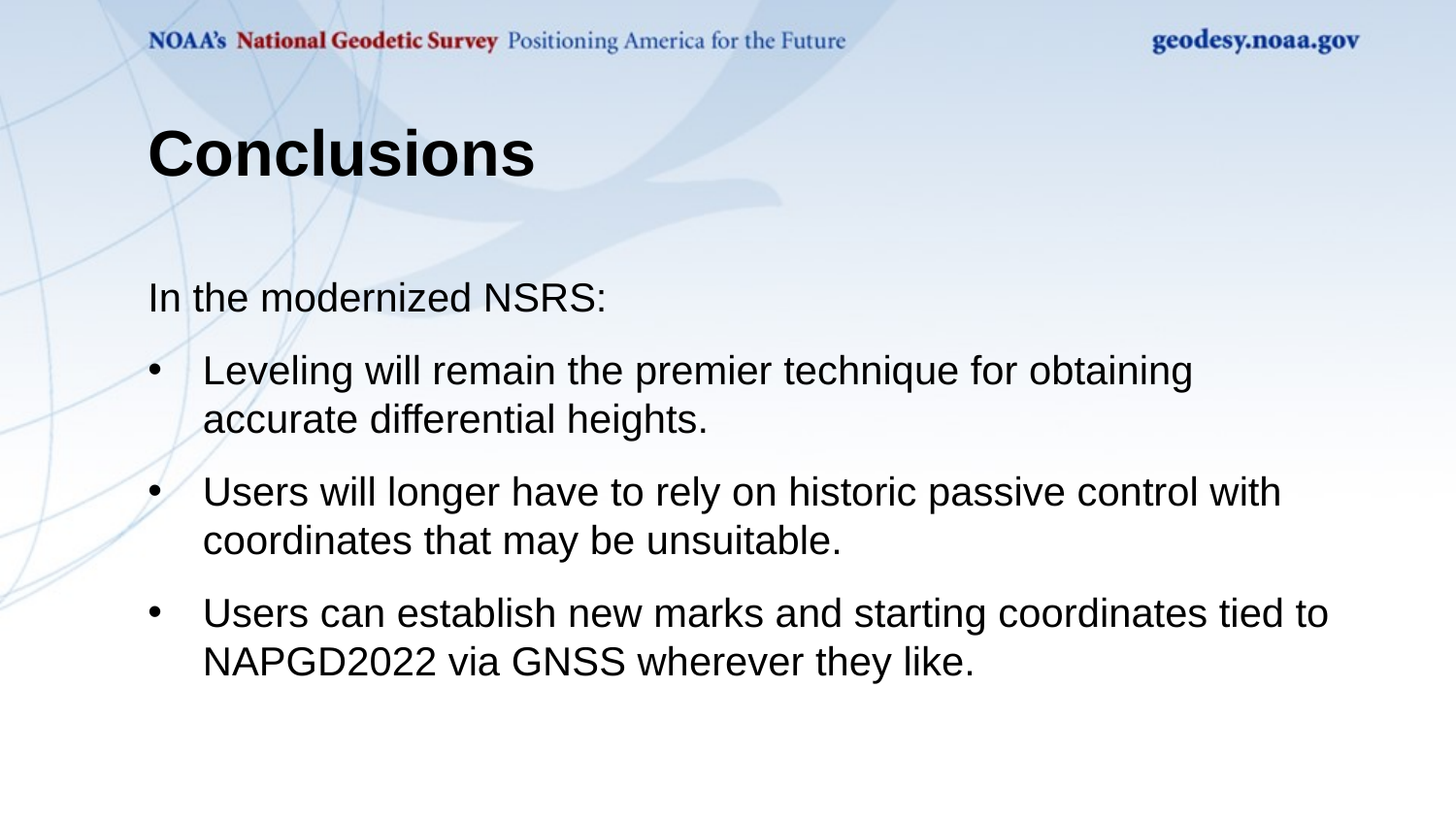

Conclusions
In the modernized NSRS:
Leveling will remain the premier technique for obtaining accurate differential heights.
Users will longer have to rely on historic passive control with coordinates that may be unsuitable.
Users can establish new marks and starting coordinates tied to NAPGD2022 via GNSS wherever they like.